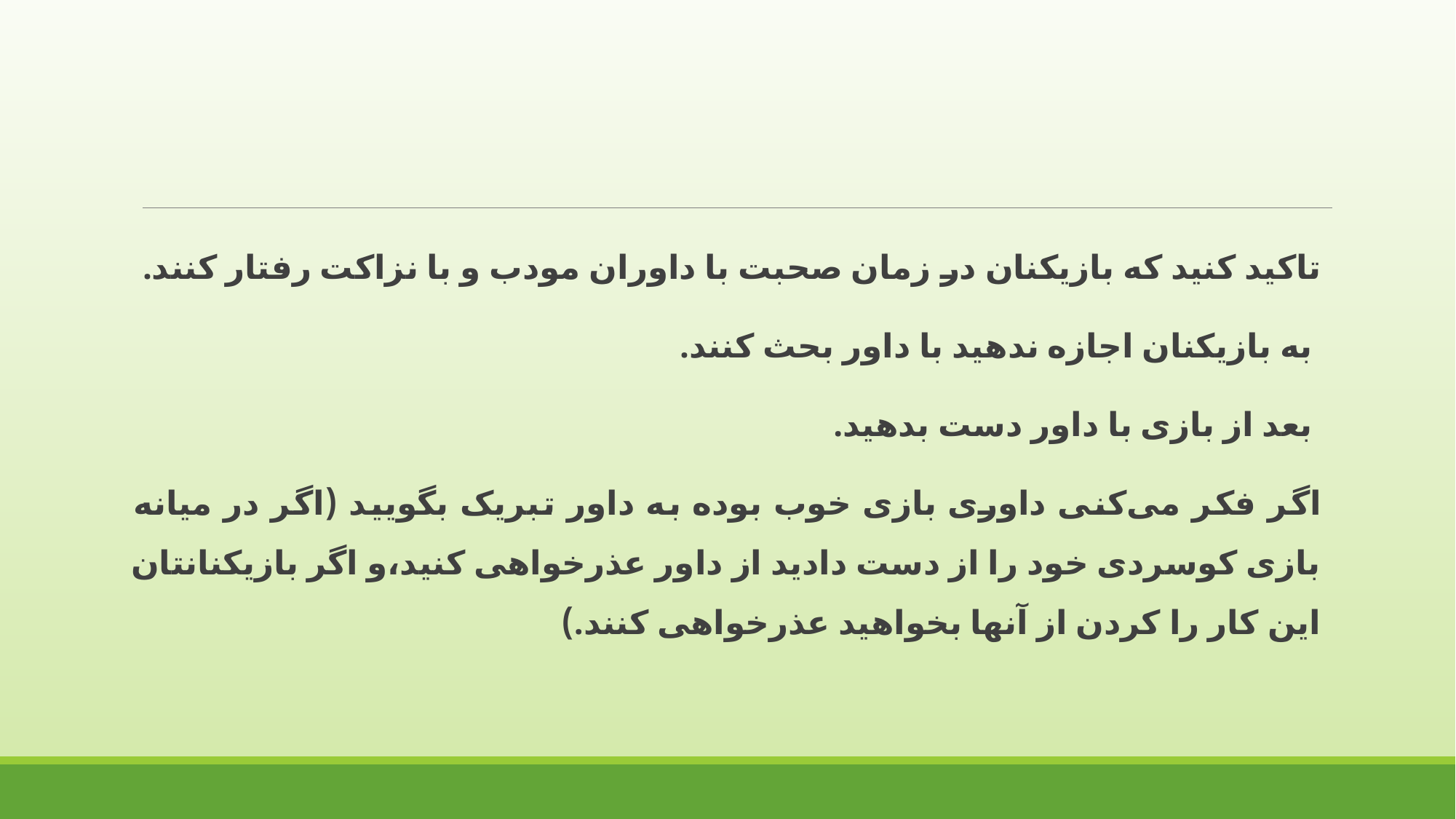

تاکید کنید که بازیکنان در زمان صحبت با داوران مودب و با نزاکت رفتار کنند.
 به بازیکنان اجازه ندهید با داور بحث کنند.
 بعد از بازی با داور دست بدهید.
اگر فکر می‌کنی داوری بازی خوب بوده به داور تبریک بگویید (اگر در میانه بازی کوسردی خود را از دست دادید از داور عذرخواهی کنید،و اگر بازیکنانتان این کار را کردن از آنها بخواهید عذرخواهی کنند.)